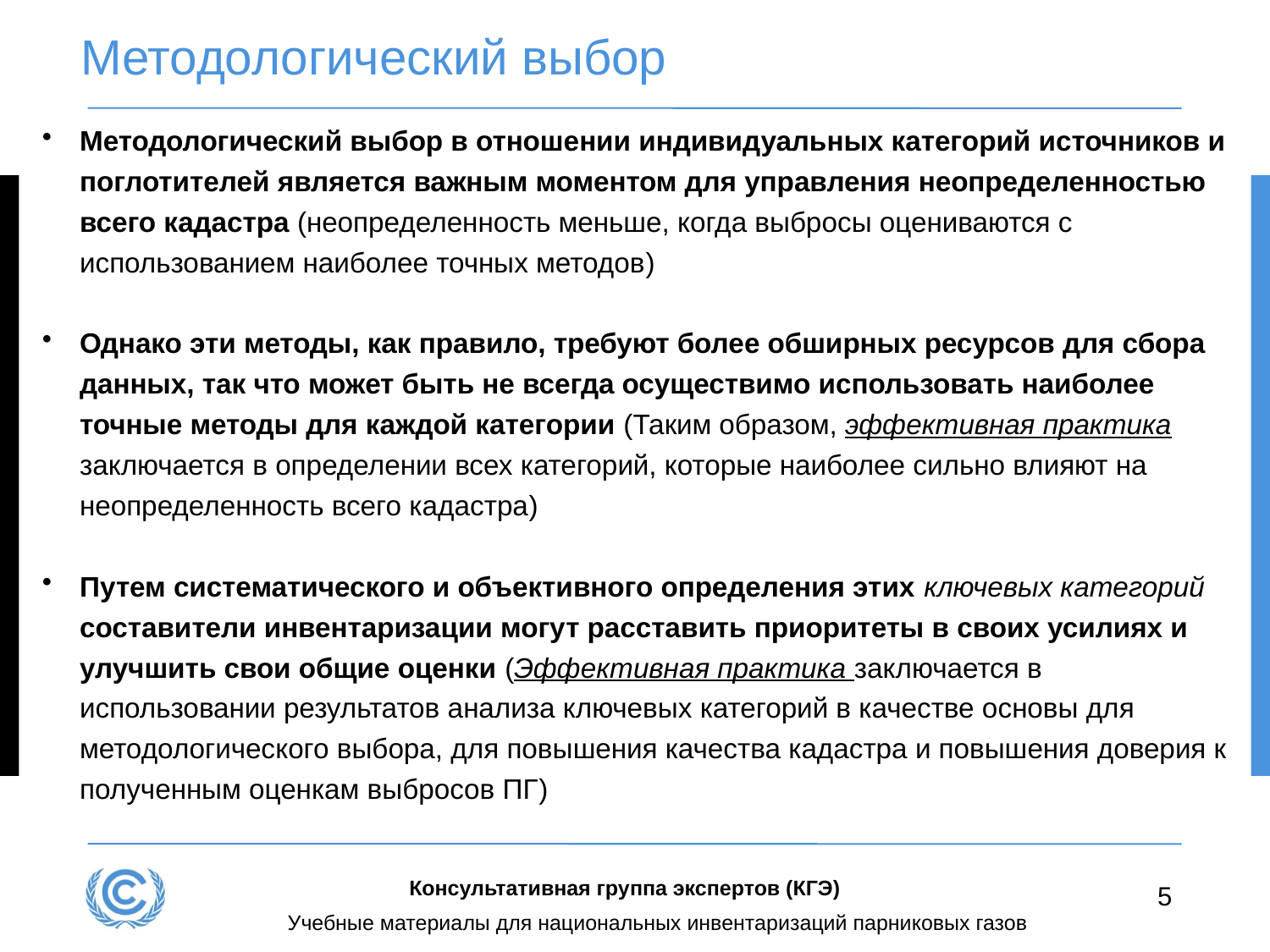

# Методологический выбор
Методологический выбор в отношении индивидуальных категорий источников и поглотителей является важным моментом для управления неопределенностью всего кадастра (неопределенность меньше, когда выбросы оцениваются с использованием наиболее точных методов)

Однако эти методы, как правило, требуют более обширных ресурсов для сбора данных, так что может быть не всегда осуществимо использовать наиболее точные методы для каждой категории (Таким образом, эффективная практика заключается в определении всех категорий, которые наиболее сильно влияют на неопределенность всего кадастра)

Путем систематического и объективного определения этих ключевых категорий составители инвентаризации могут расставить приоритеты в своих усилиях и улучшить свои общие оценки (Эффективная практика заключается в использовании результатов анализа ключевых категорий в качестве основы для методологического выбора, для повышения качества кадастра и повышения доверия к полученным оценкам выбросов ПГ)
Консультативная группа экспертов (КГЭ)
5
Учебные материалы для национальных инвентаризаций парниковых газов